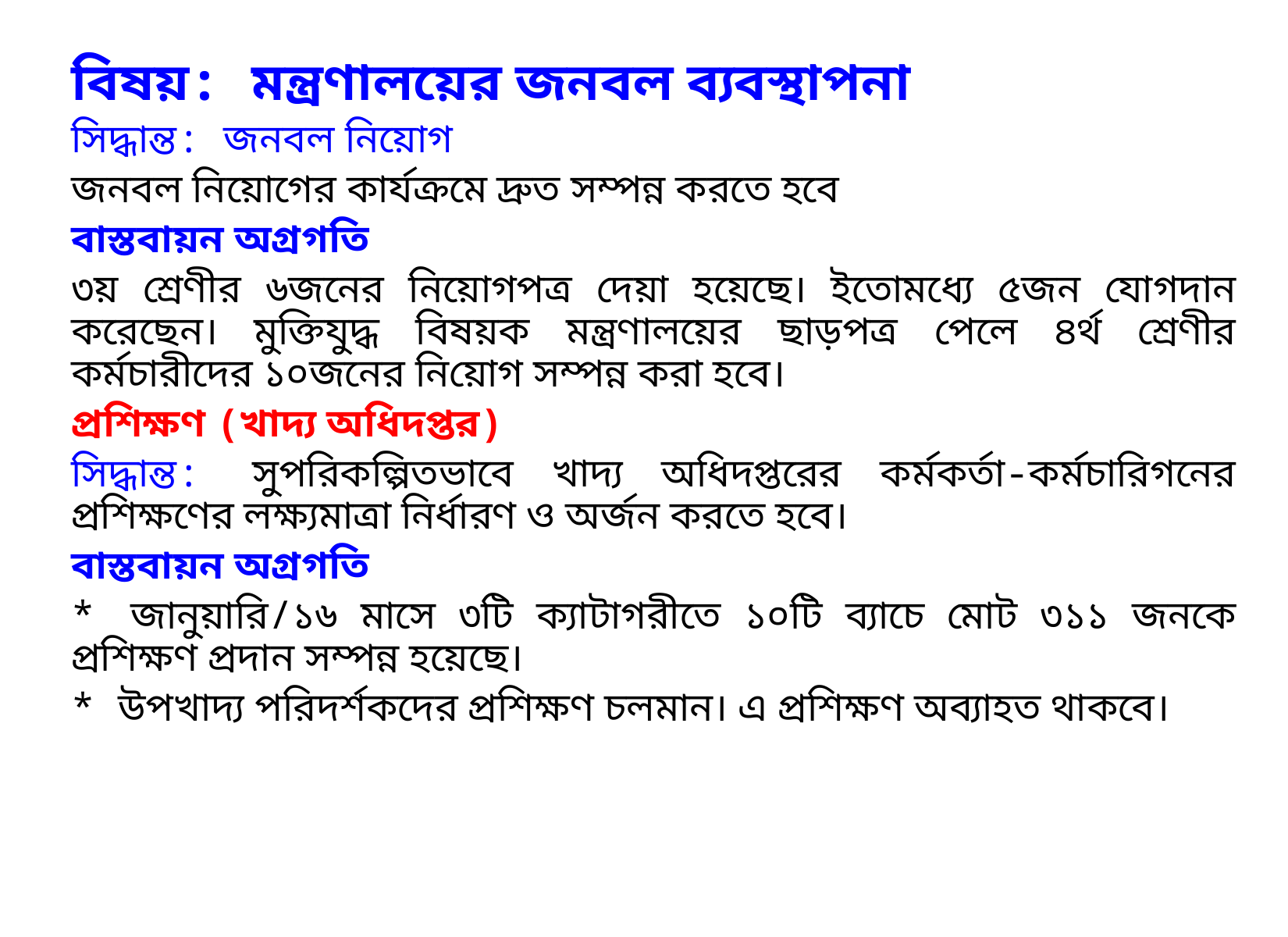

বিষয়: মন্ত্রণালয়ের জনবল ব্যবস্থাপনা
সিদ্ধান্ত: জনবল নিয়োগ
জনবল নিয়োগের কার্যক্রমে দ্রুত সম্পন্ন করতে হবে
বাস্তবায়ন অগ্রগতি
৩য় শ্রেণীর ৬জনের নিয়োগপত্র দেয়া হয়েছে। ইতোমধ্যে ৫জন যোগদান করেছেন। মুক্তিযুদ্ধ বিষয়ক মন্ত্রণালয়ের ছাড়পত্র পেলে ৪র্থ শ্রেণীর কর্মচারীদের ১০জনের নিয়োগ সম্পন্ন করা হবে।
প্রশিক্ষণ (খাদ্য অধিদপ্তর)
সিদ্ধান্ত: সুপরিকল্পিতভাবে খাদ্য অধিদপ্তরের কর্মকর্তা-কর্মচারিগনের প্রশিক্ষণের লক্ষ্যমাত্রা নির্ধারণ ও অর্জন করতে হবে।
বাস্তবায়ন অগ্রগতি
* জানুয়ারি/১৬ মাসে ৩টি ক্যাটাগরীতে ১০টি ব্যাচে মোট ৩১১ জনকে প্রশিক্ষণ প্রদান সম্পন্ন হয়েছে।
* উপখাদ্য পরিদর্শকদের প্রশিক্ষণ চলমান। এ প্রশিক্ষণ অব্যাহত থাকবে।